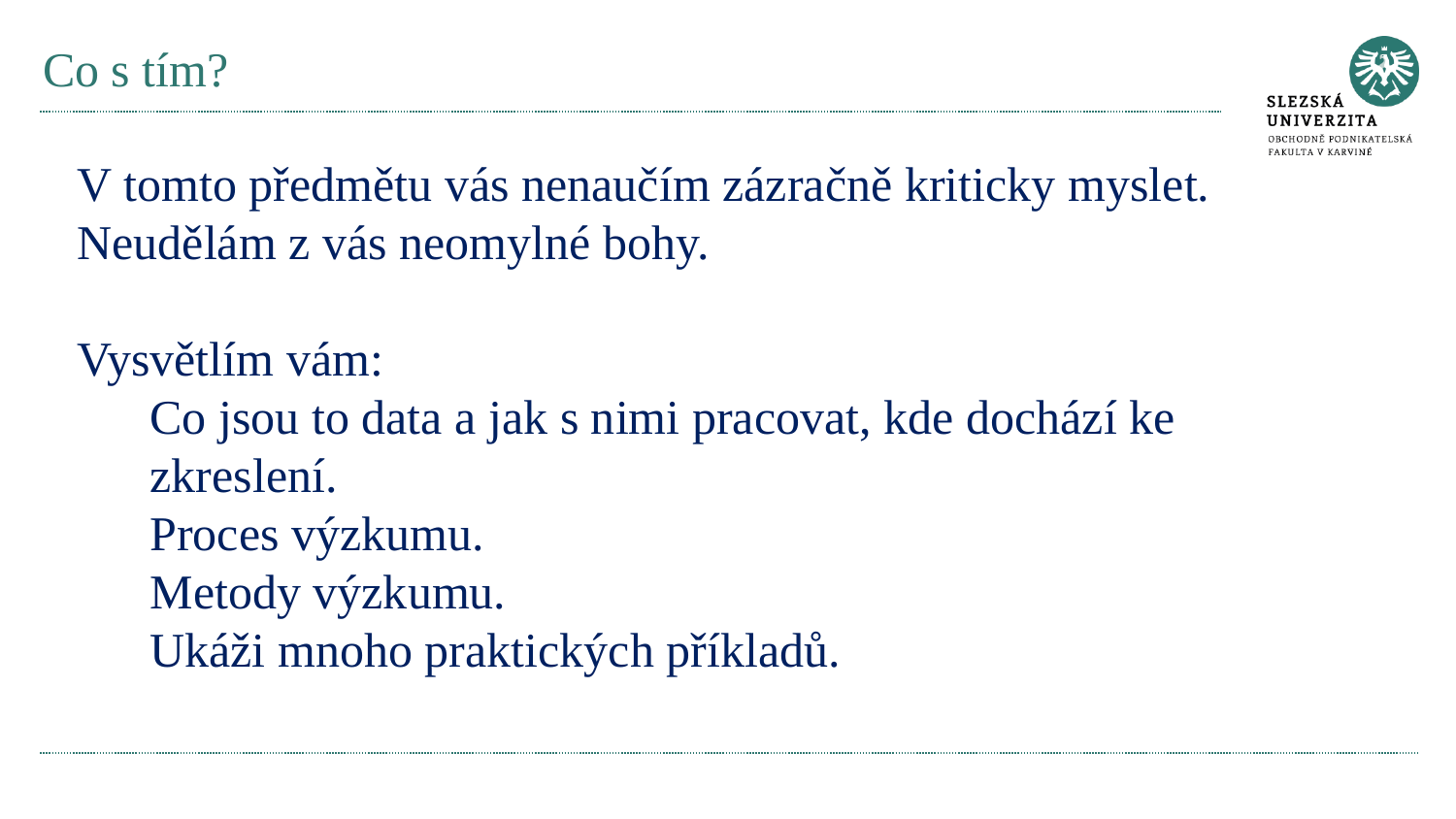

# Co s tím?
V tomto předmětu vás nenaučím zázračně kriticky myslet. Neudělám z vás neomylné bohy.

Vysvětlím vám:
Co jsou to data a jak s nimi pracovat, kde dochází ke zkreslení.
Proces výzkumu.
Metody výzkumu.
Ukáži mnoho praktických příkladů.